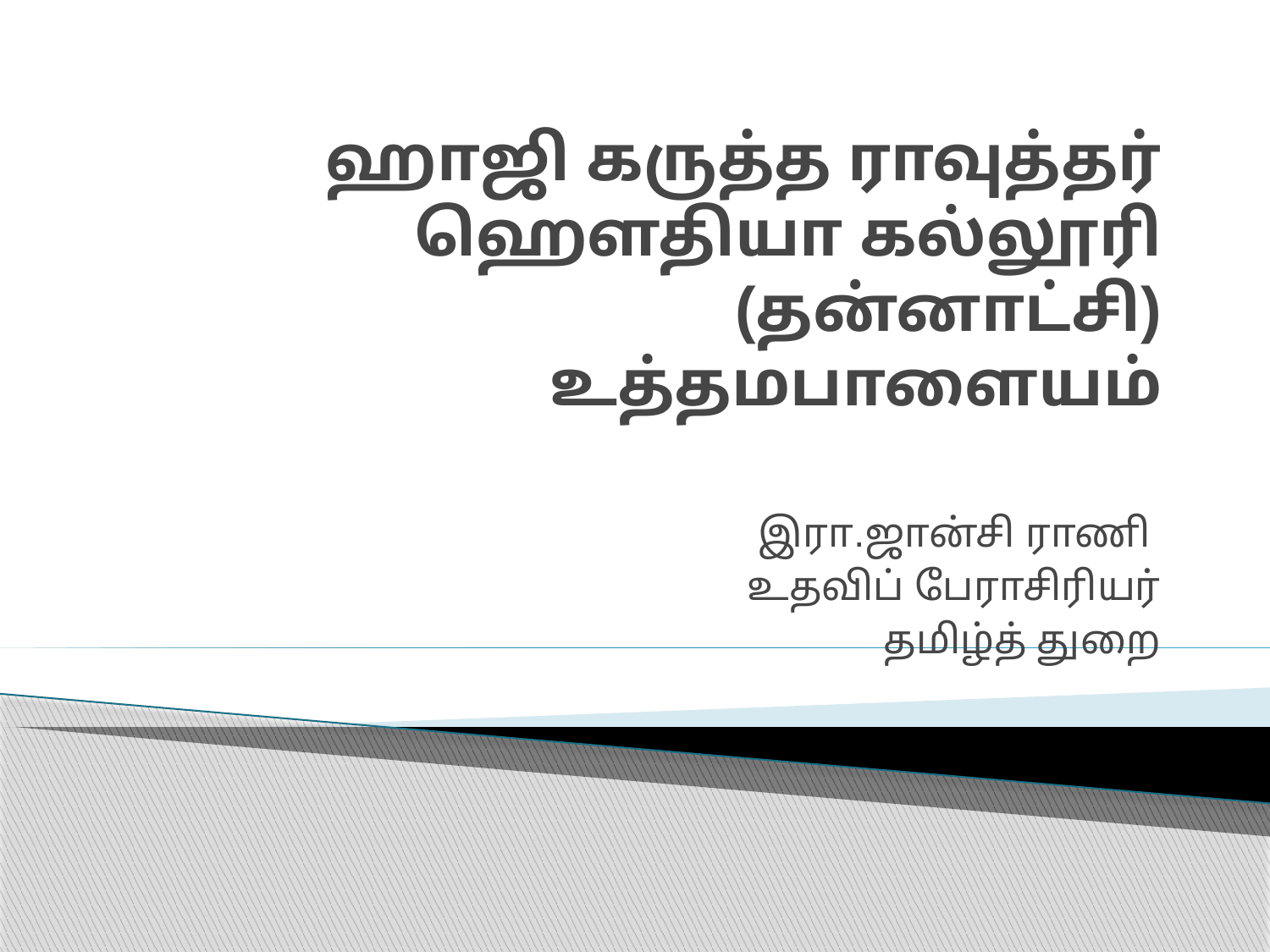

# ஹாஜி கருத்த ராவுத்தர் ஹௌதியா கல்லூரி (தன்னாட்சி) உத்தமபாளையம்
இரா.ஜான்சி ராணி
உதவிப் பேராசிரியர்
தமிழ்த் துறை